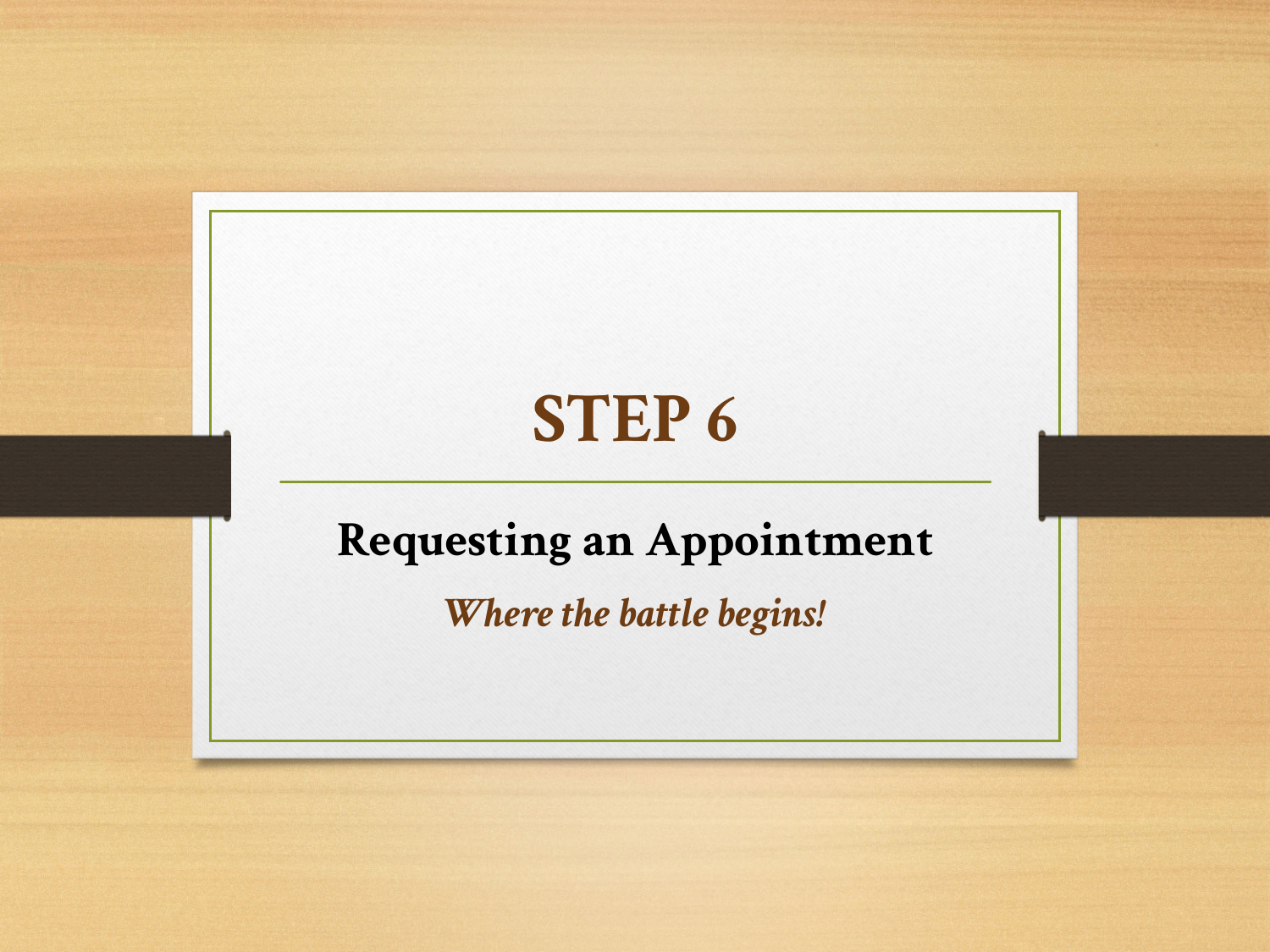

# STEP 6
Requesting an Appointment
Where the battle begins!